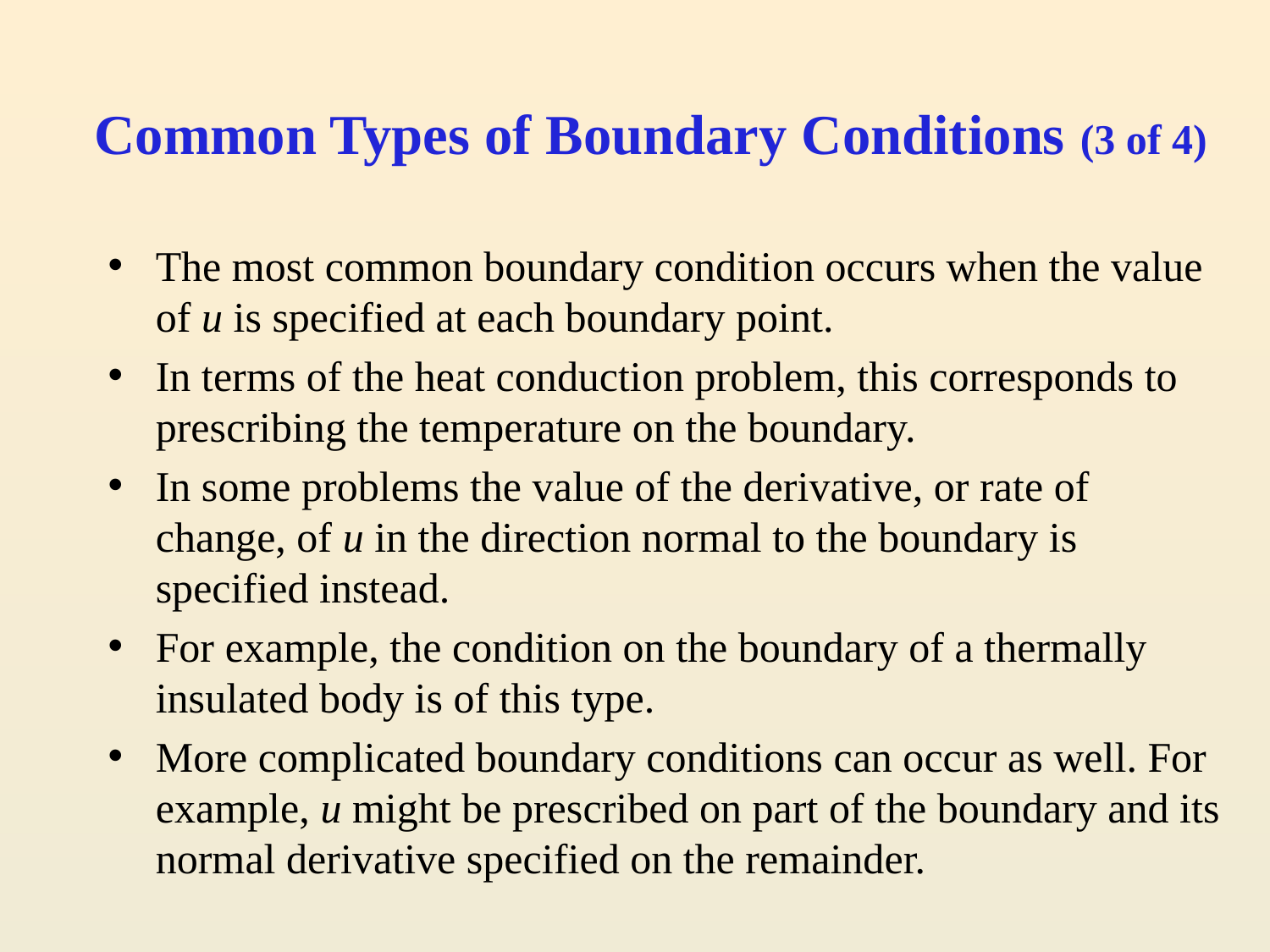

# Common Types of Boundary Conditions (3 of 4)
The most common boundary condition occurs when the value of u is specified at each boundary point.
In terms of the heat conduction problem, this corresponds to prescribing the temperature on the boundary.
In some problems the value of the derivative, or rate of change, of u in the direction normal to the boundary is specified instead.
For example, the condition on the boundary of a thermally insulated body is of this type.
More complicated boundary conditions can occur as well. For example, u might be prescribed on part of the boundary and its normal derivative specified on the remainder.